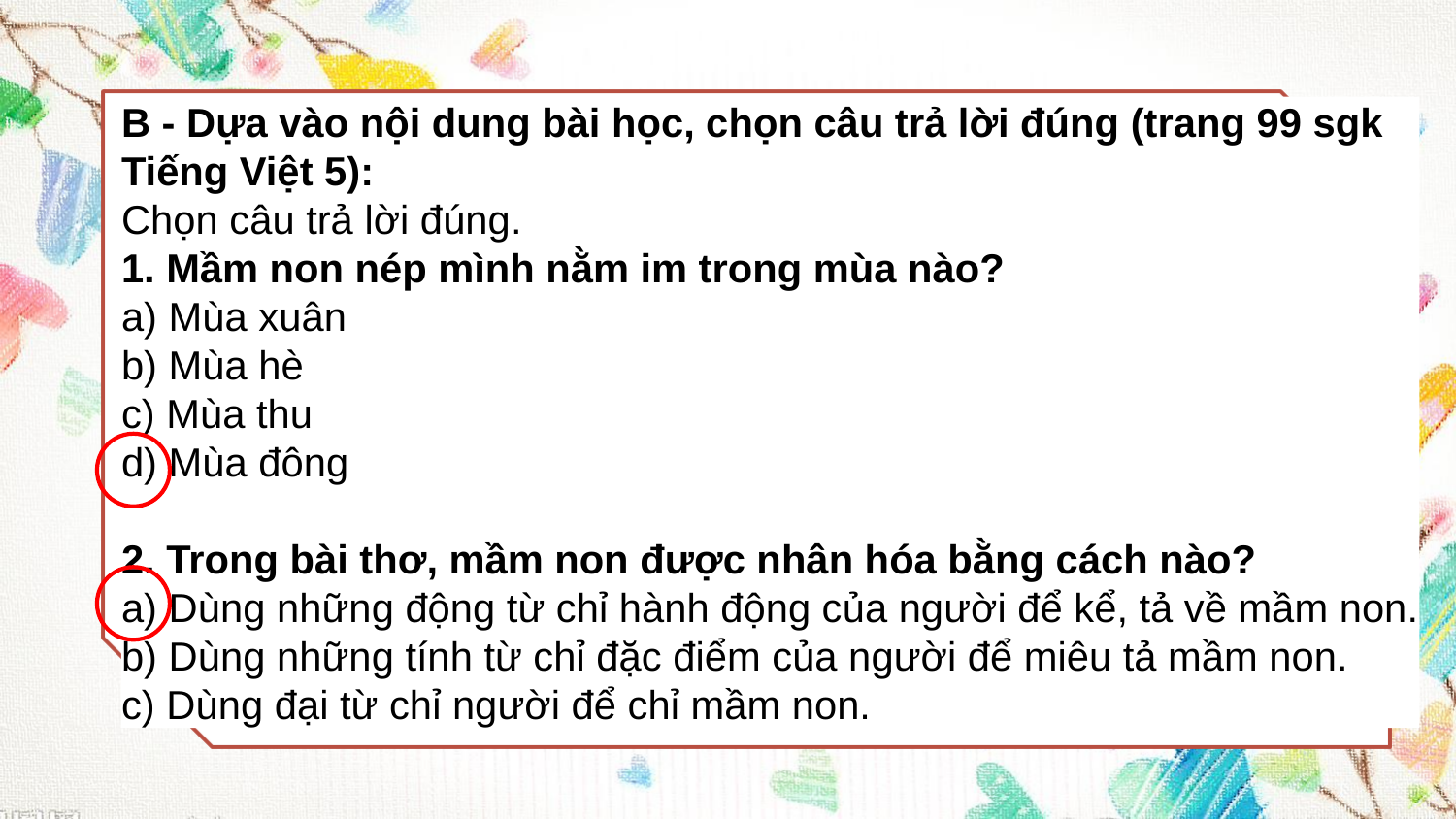

B - Dựa vào nội dung bài học, chọn câu trả lời đúng (trang 99 sgk Tiếng Việt 5):
Chọn câu trả lời đúng.
1. Mầm non nép mình nằm im trong mùa nào?
a) Mùa xuân
b) Mùa hè
c) Mùa thu
d) Mùa đông

2. Trong bài thơ, mầm non được nhân hóa bằng cách nào?
a) Dùng những động từ chỉ hành động của người để kể, tả về mầm non.
b) Dùng những tính từ chỉ đặc điểm của người để miêu tả mầm non.
c) Dùng đại từ chỉ người để chỉ mầm non.